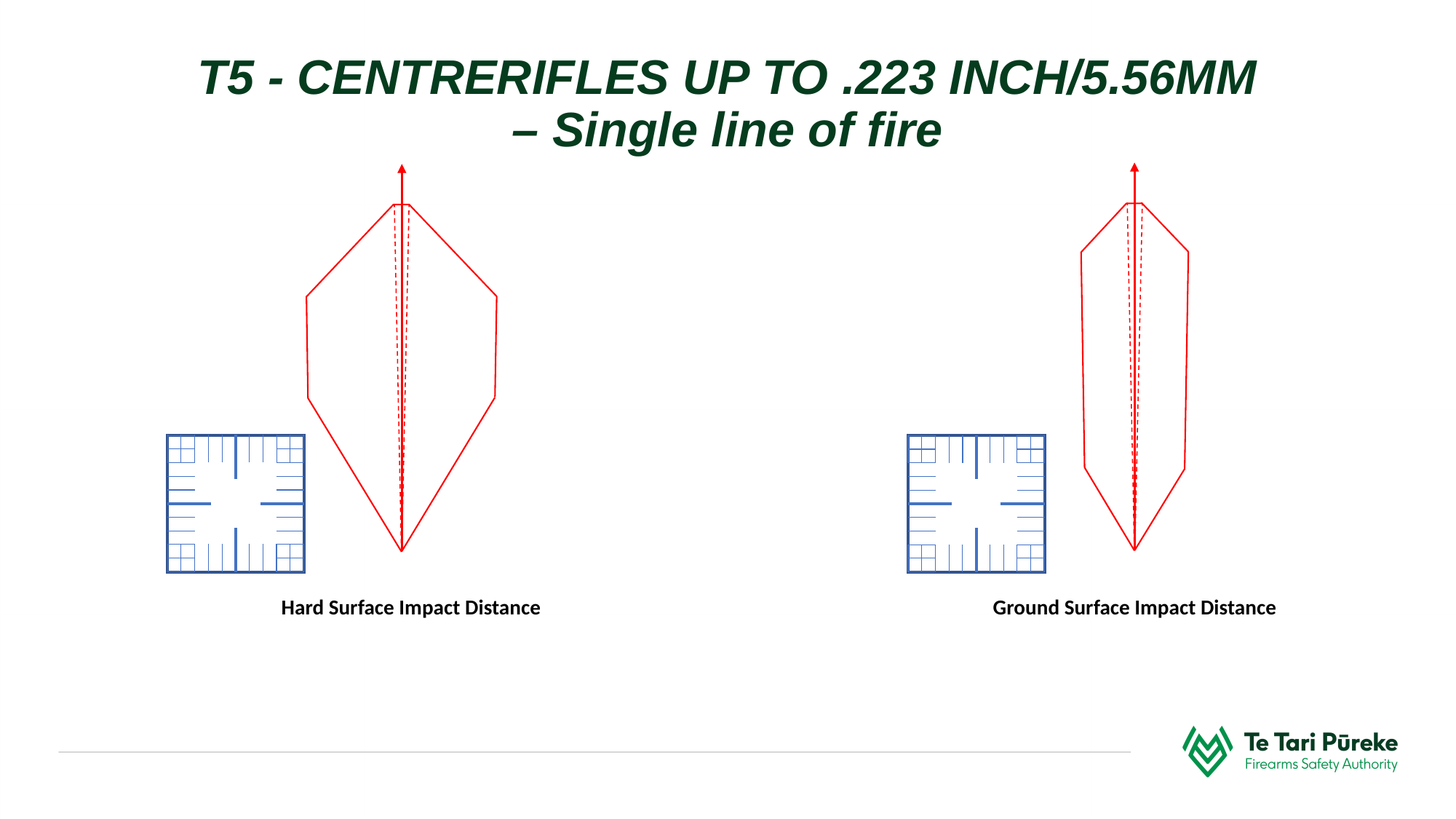

T5 - CENTRERIFLES UP TO .223 INCH/5.56MM
– Single line of fire

Hard Surface Impact Distance
Ground Surface Impact Distance